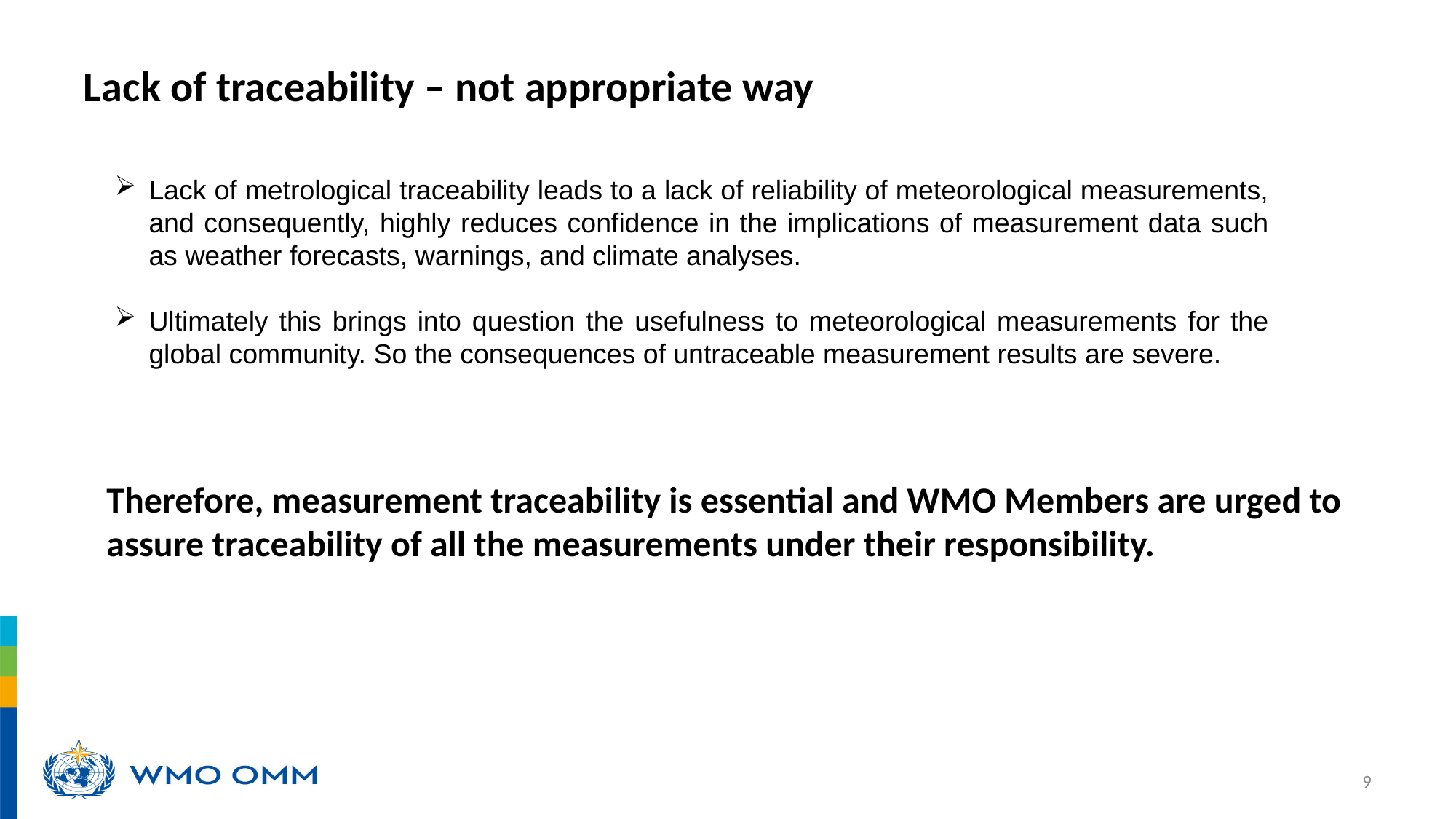

# Lack of traceability – not appropriate way
Lack of metrological traceability leads to a lack of reliability of meteorological measurements, and consequently, highly reduces confidence in the implications of measurement data such as weather forecasts, warnings, and climate analyses.

Ultimately this brings into question the usefulness to meteorological measurements for the global community. So the consequences of untraceable measurement results are severe.
Therefore, measurement traceability is essential and WMO Members are urged to assure traceability of all the measurements under their responsibility.
9